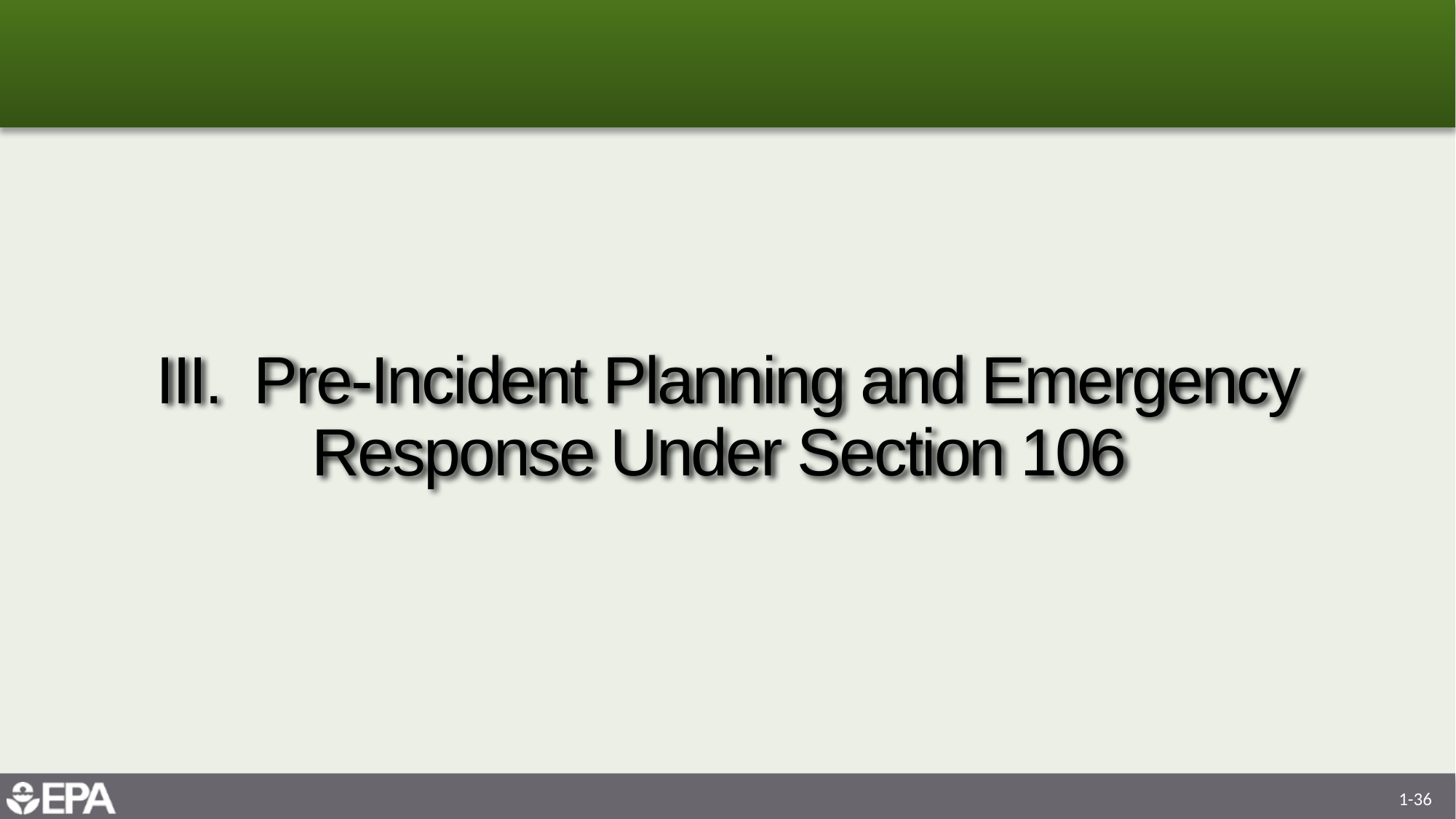

# III.  Pre-Incident Planning and Emergency Response Under Section 106
1-36